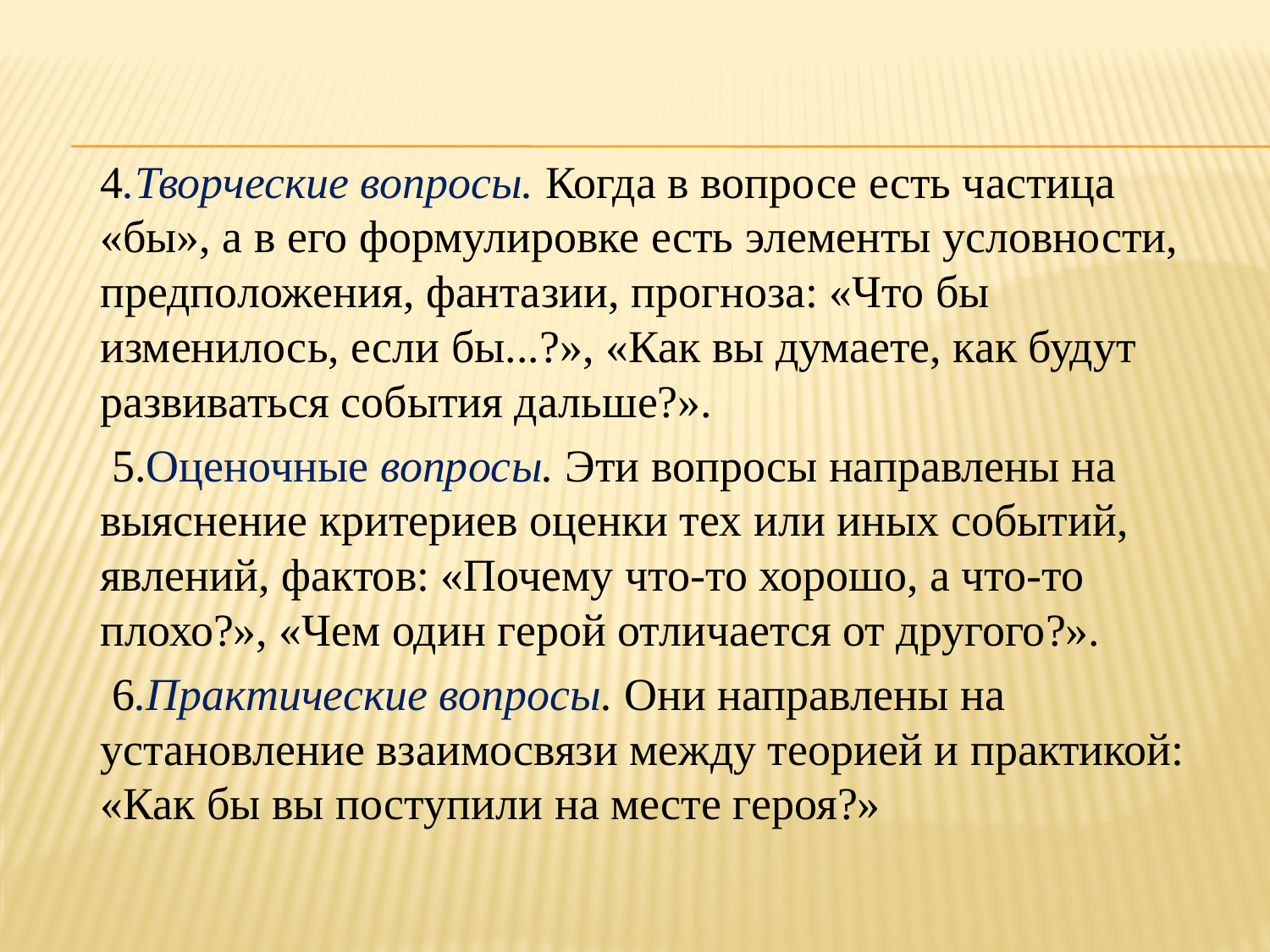

#
    4.Творческие вопросы. Когда в вопросе есть частица «бы», а в его формулировке есть элементы условности, предположения, фантазии, прогноза: «Что бы изменилось, если бы...?», «Как вы думаете, как будут развиваться события дальше?».
     5.Оценочные вопросы. Эти вопросы направлены на выяснение критериев оценки тех или иных событий, явлений, фактов: «Почему что-то хорошо, а что-то плохо?», «Чем один герой отличается от другого?».
     6.Практические вопросы. Они направлены на установление взаимосвязи между теорией и практикой: «Как бы вы поступили на месте героя?»